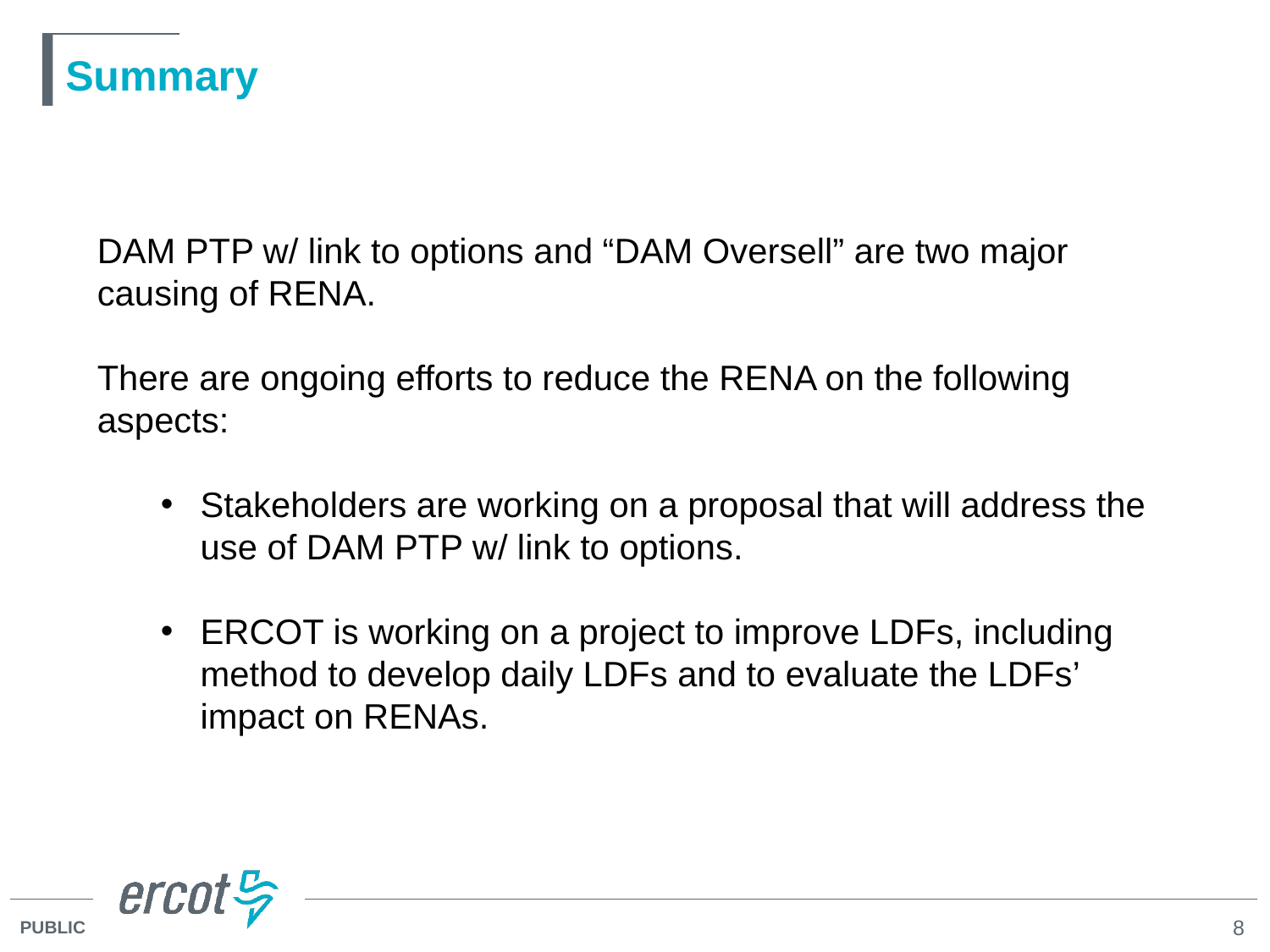

# Summary
DAM PTP w/ link to options and “DAM Oversell” are two major causing of RENA.

There are ongoing efforts to reduce the RENA on the following aspects:

Stakeholders are working on a proposal that will address the use of DAM PTP w/ link to options.

ERCOT is working on a project to improve LDFs, including method to develop daily LDFs and to evaluate the LDFs’ impact on RENAs.